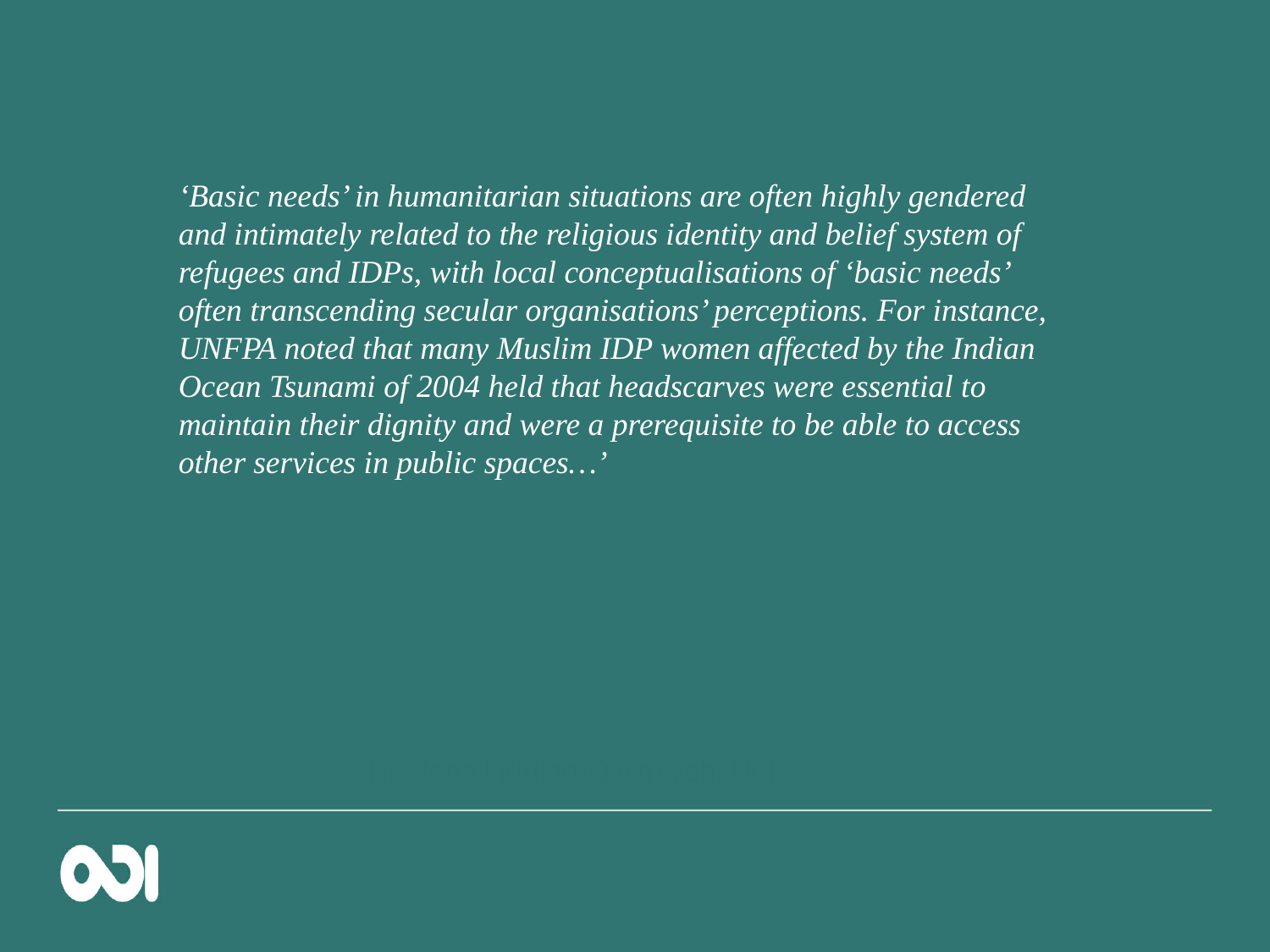

‘Basic needs’ in humanitarian situations are often highly gendered and intimately related to the religious identity and belief system of refugees and IDPs, with local conceptualisations of ‘basic needs’ often transcending secular organisations’ perceptions. For instance, UNFPA noted that many Muslim IDP women affected by the Indian Ocean Tsunami of 2004 held that headscarves were essential to maintain their dignity and were a prerequisite to be able to access other services in public spaces…’
Dr Elena Fiddian-Qasmiyeh, UCL